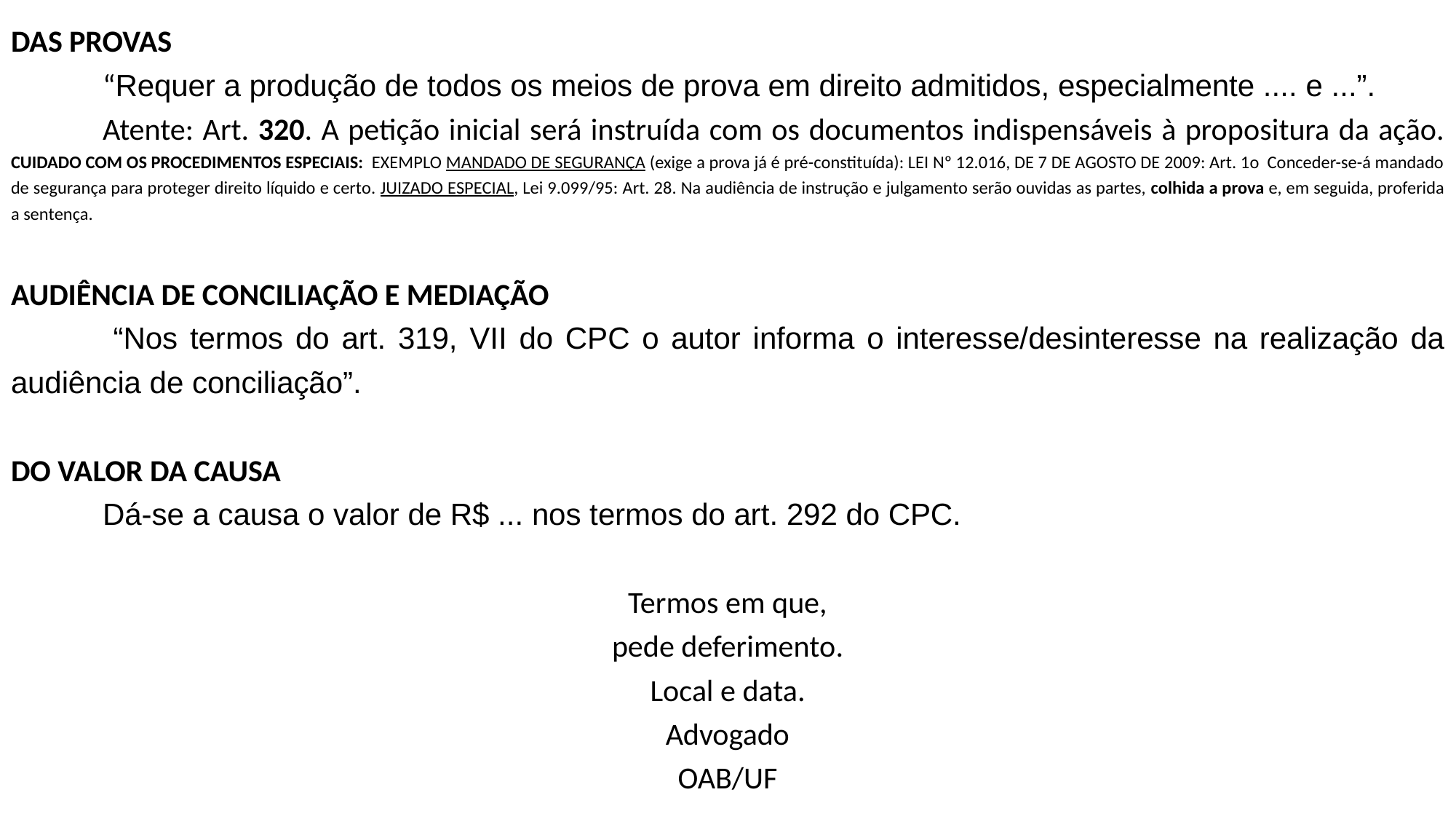

DAS PROVAS
	“Requer a produção de todos os meios de prova em direito admitidos, especialmente .... e ...”.
	Atente: Art. 320. A petição inicial será instruída com os documentos indispensáveis à propositura da ação. CUIDADO COM OS PROCEDIMENTOS ESPECIAIS:  EXEMPLO MANDADO DE SEGURANÇA (exige a prova já é pré-constituída): LEI Nº 12.016, DE 7 DE AGOSTO DE 2009: Art. 1o  Conceder-se-á mandado de segurança para proteger direito líquido e certo. JUIZADO ESPECIAL, Lei 9.099/95: Art. 28. Na audiência de instrução e julgamento serão ouvidas as partes, colhida a prova e, em seguida, proferida a sentença.

AUDIÊNCIA DE CONCILIAÇÃO E MEDIAÇÃO
	 “Nos termos do art. 319, VII do CPC o autor informa o interesse/desinteresse na realização da audiência de conciliação”.

DO VALOR DA CAUSA
	Dá-se a causa o valor de R$ ... nos termos do art. 292 do CPC.

Termos em que,
pede deferimento.
Local e data.
Advogado
OAB/UF